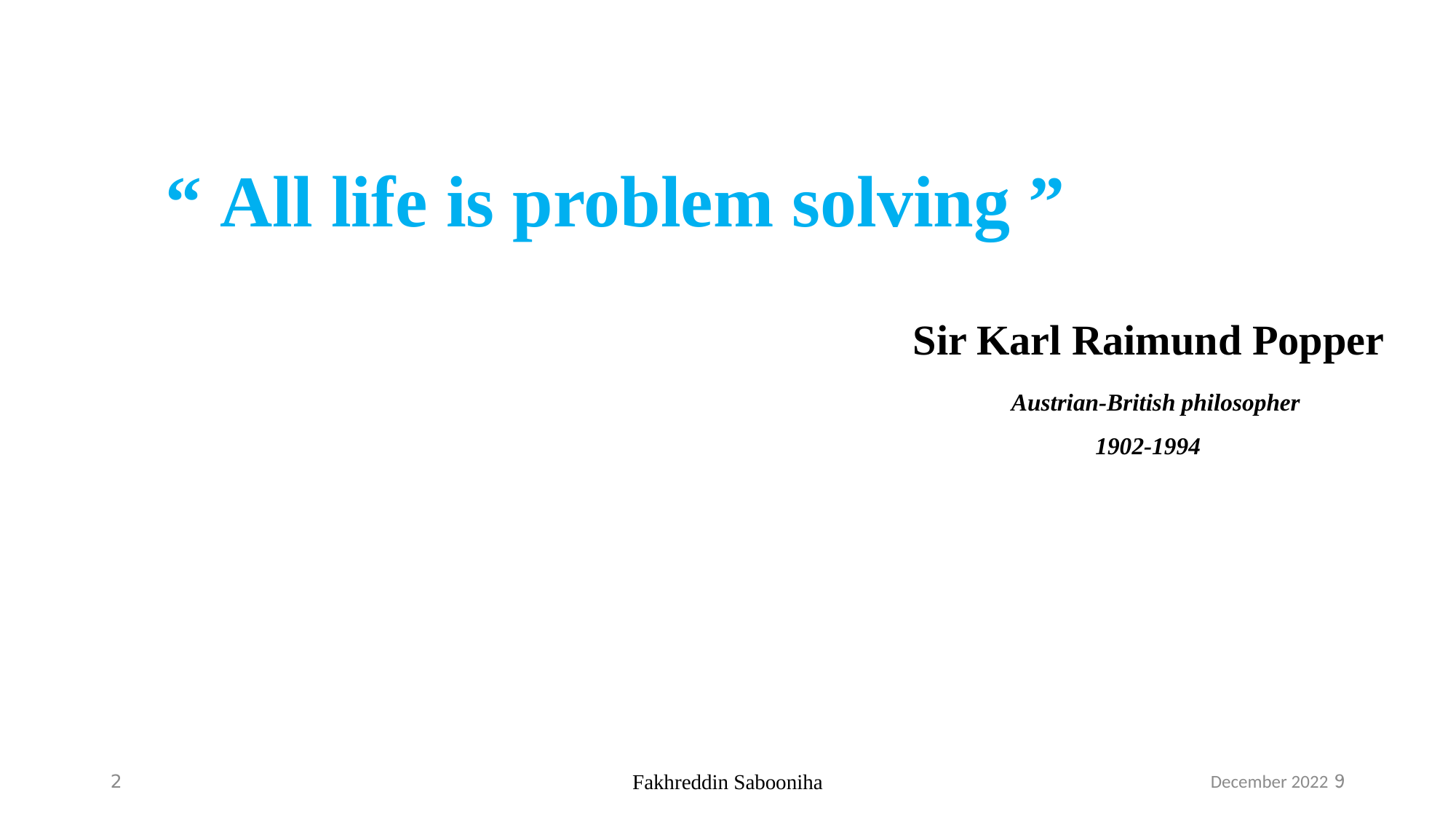

“ All life is problem solving ”

                                                                            Sir Karl Raimund Popper
                                                                                                   Austrian-British philosopher
                                                                                                                                                                    1902-1994
2
Fakhreddin Sabooniha
9 December 2022